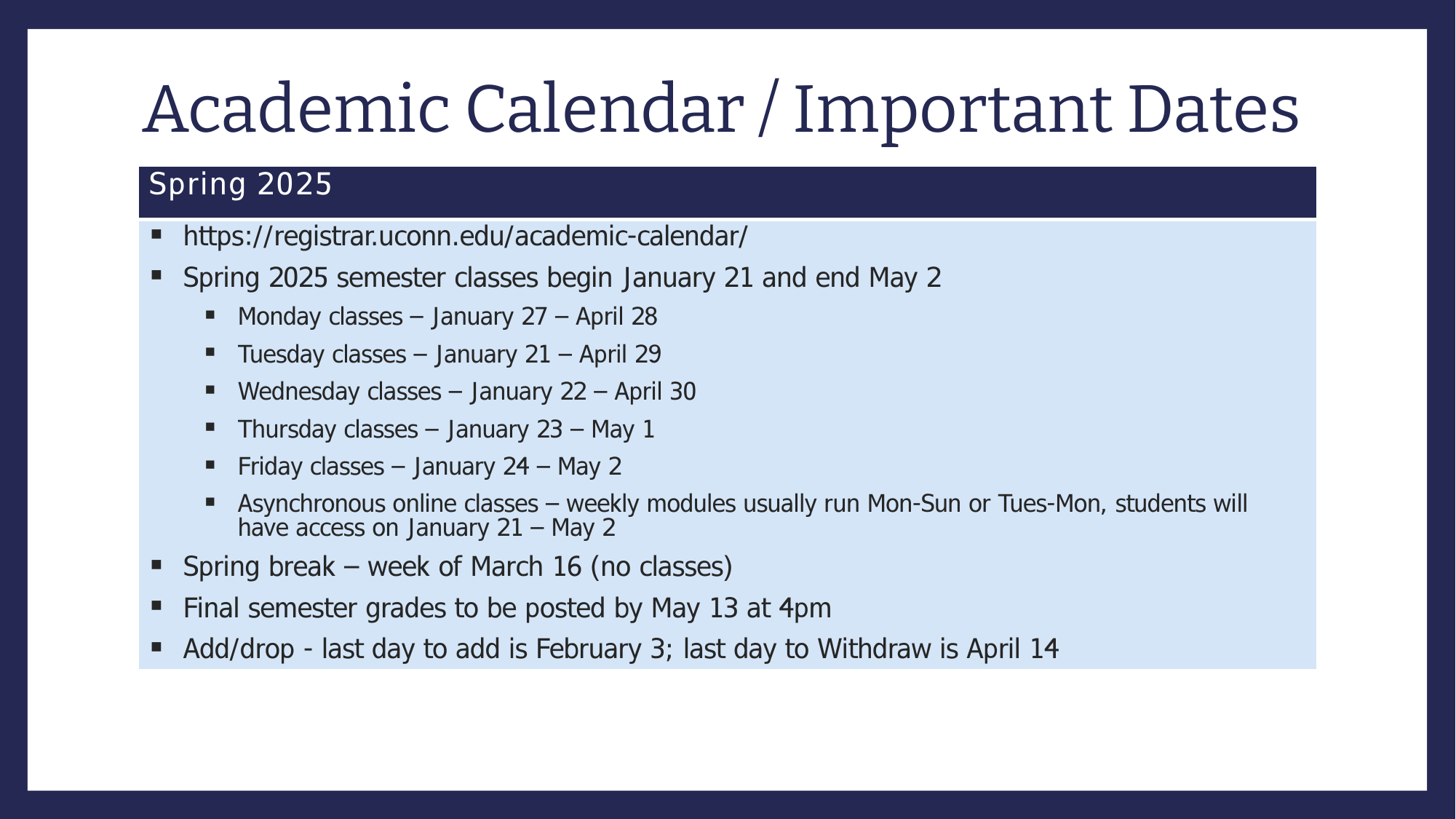

# Academic Calendar / Important Dates
| Spring 2025 |
| --- |
| https://registrar.uconn.edu/academic-calendar/ Spring 2025 semester classes begin January 21 and end May 2 Monday classes – January 27 – April 28 Tuesday classes – January 21 – April 29 Wednesday classes – January 22 – April 30 Thursday classes – January 23 – May 1 Friday classes – January 24 – May 2 Asynchronous online classes – weekly modules usually run Mon-Sun or Tues-Mon, students will have access on January 21 – May 2 Spring break – week of March 16 (no classes) Final semester grades to be posted by May 13 at 4pm Add/drop - last day to add is February 3; last day to Withdraw is April 14 |